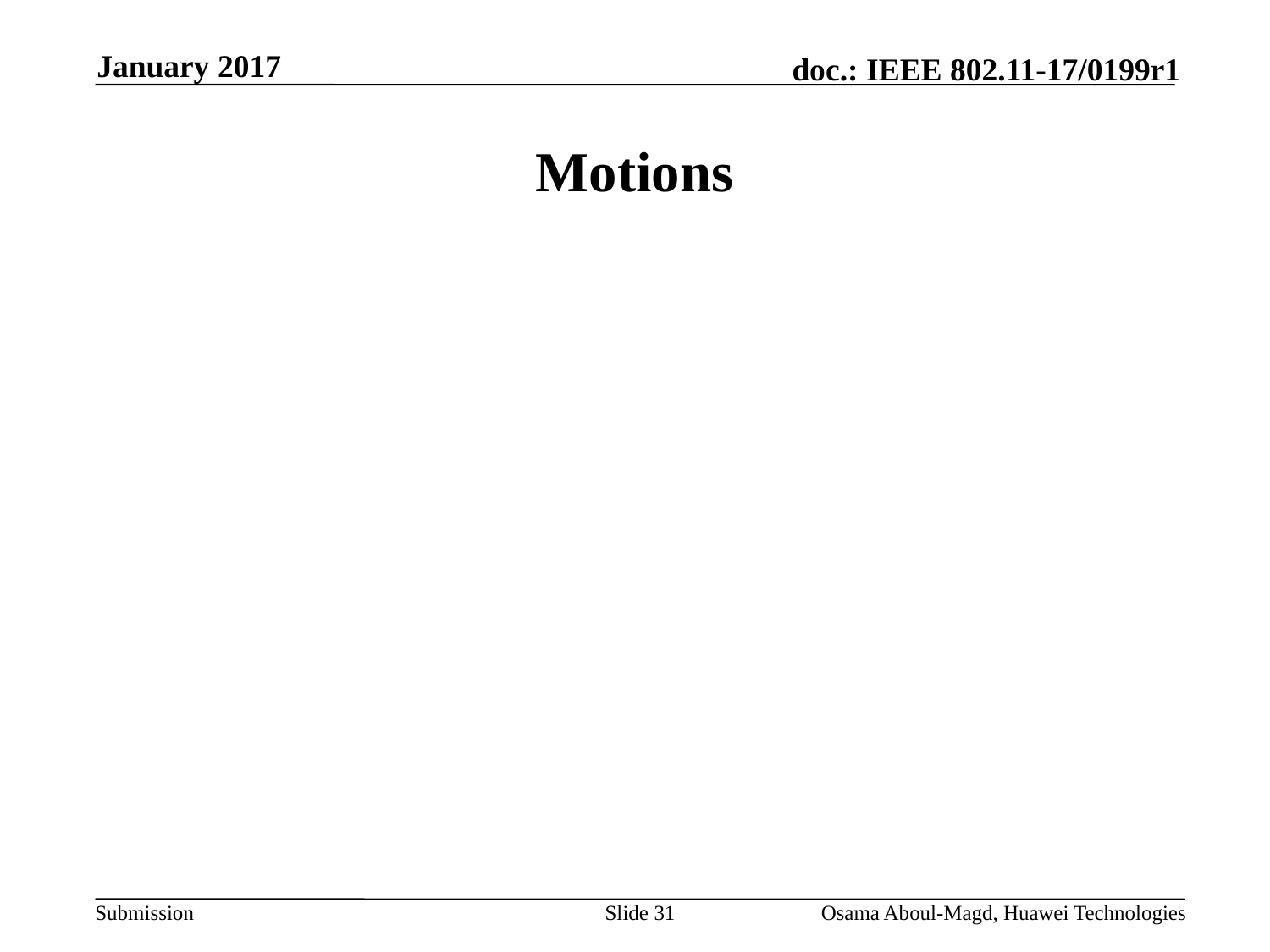

January 2017
# Motions

Slide 31
Osama Aboul-Magd, Huawei Technologies